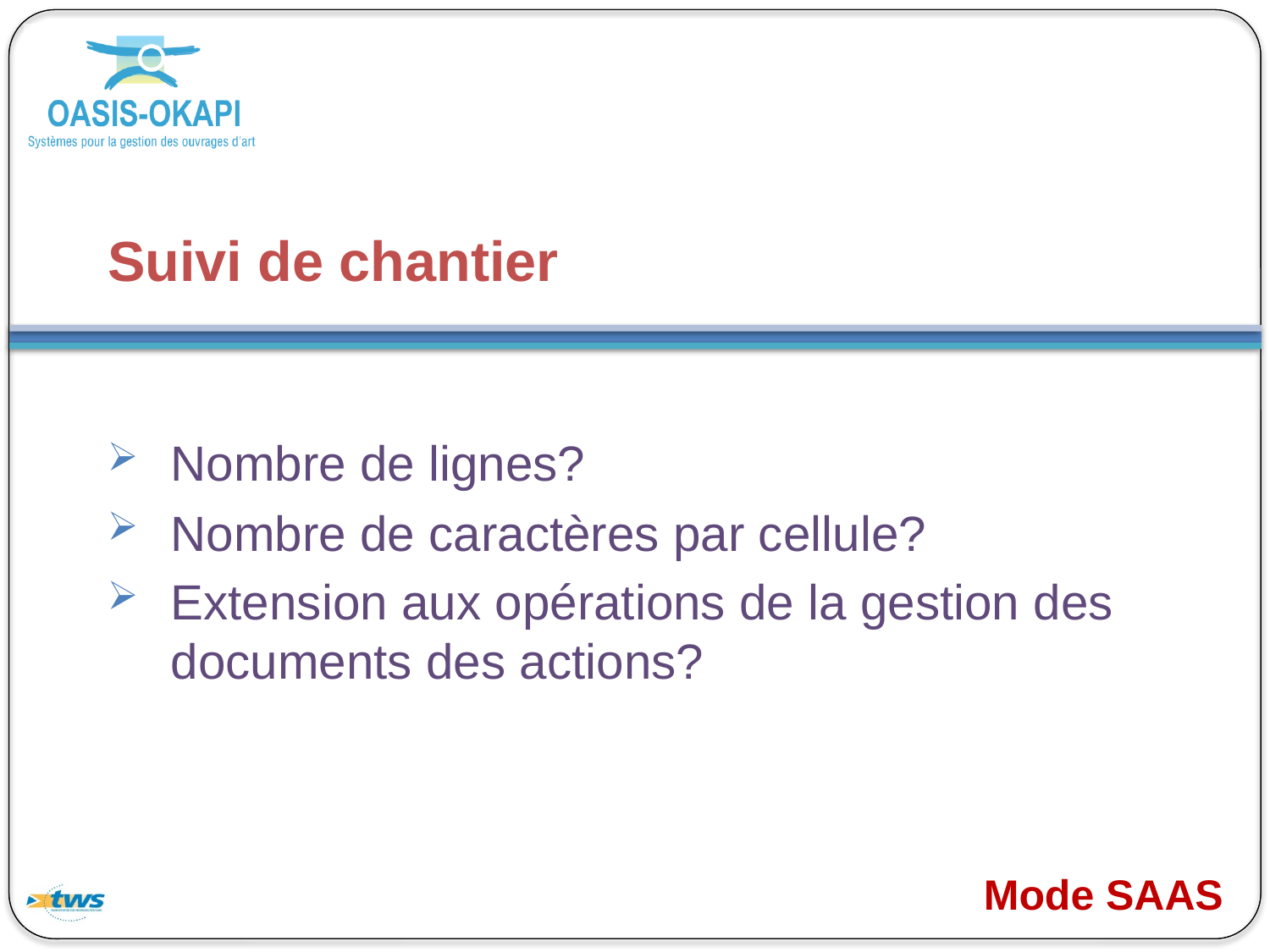

# Suivi de chantier
Nombre de lignes?
Nombre de caractères par cellule?
Extension aux opérations de la gestion des documents des actions?
Mode SAAS